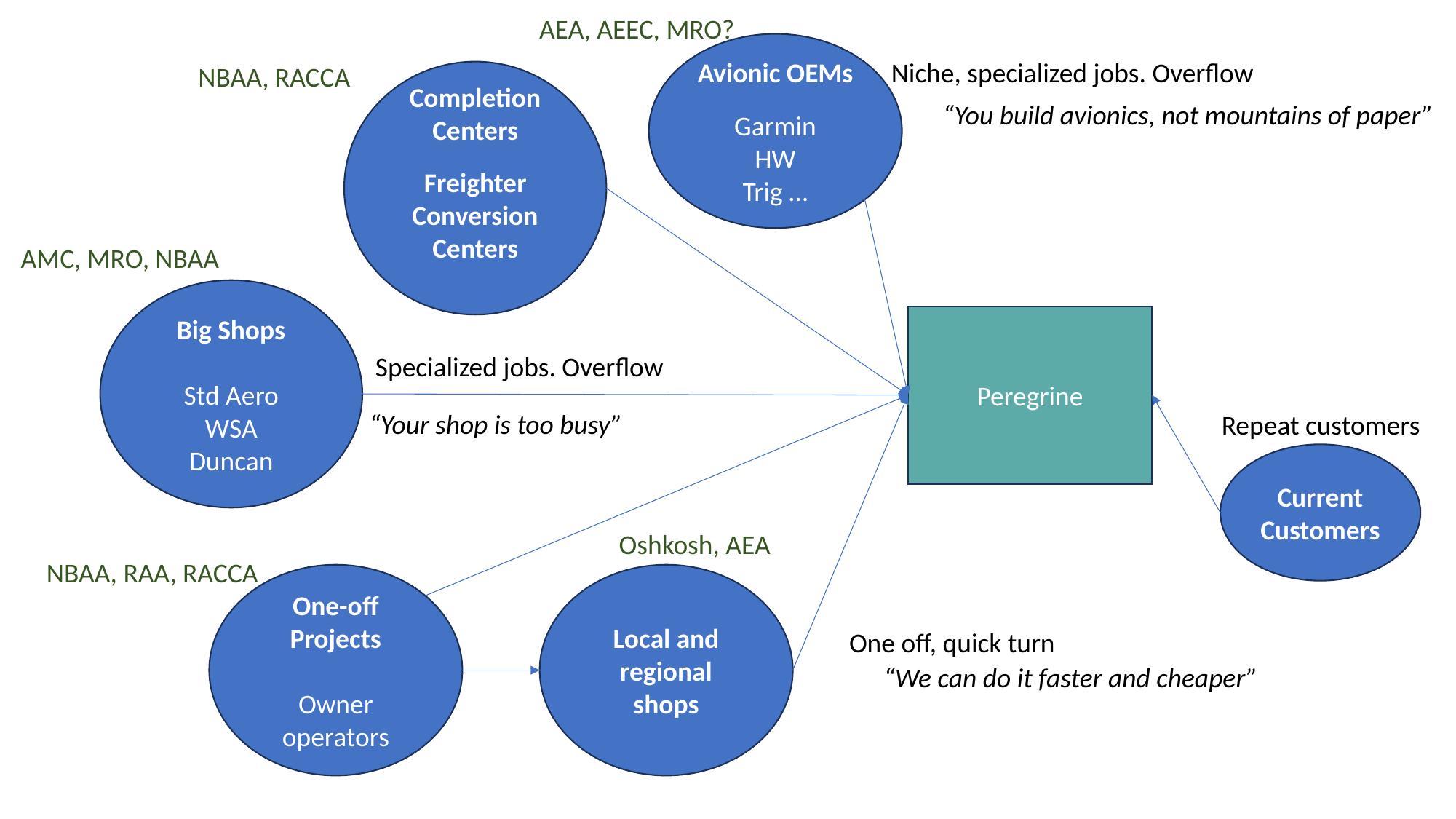

AEA, AEEC, MRO?
Avionic OEMs

Garmin
HW
Trig …
Niche, specialized jobs. Overflow
NBAA, RACCA
Completion Centers

Freighter Conversion
Centers

“You build avionics, not mountains of paper”
AMC, MRO, NBAA
Big Shops

Std Aero
WSA
Duncan
Peregrine
Specialized jobs. Overflow
“Your shop is too busy”
Repeat customers
Current Customers
Oshkosh, AEA
NBAA, RAA, RACCA
One-off Projects

Owner operators
Local and regional shops
One off, quick turn
“We can do it faster and cheaper”